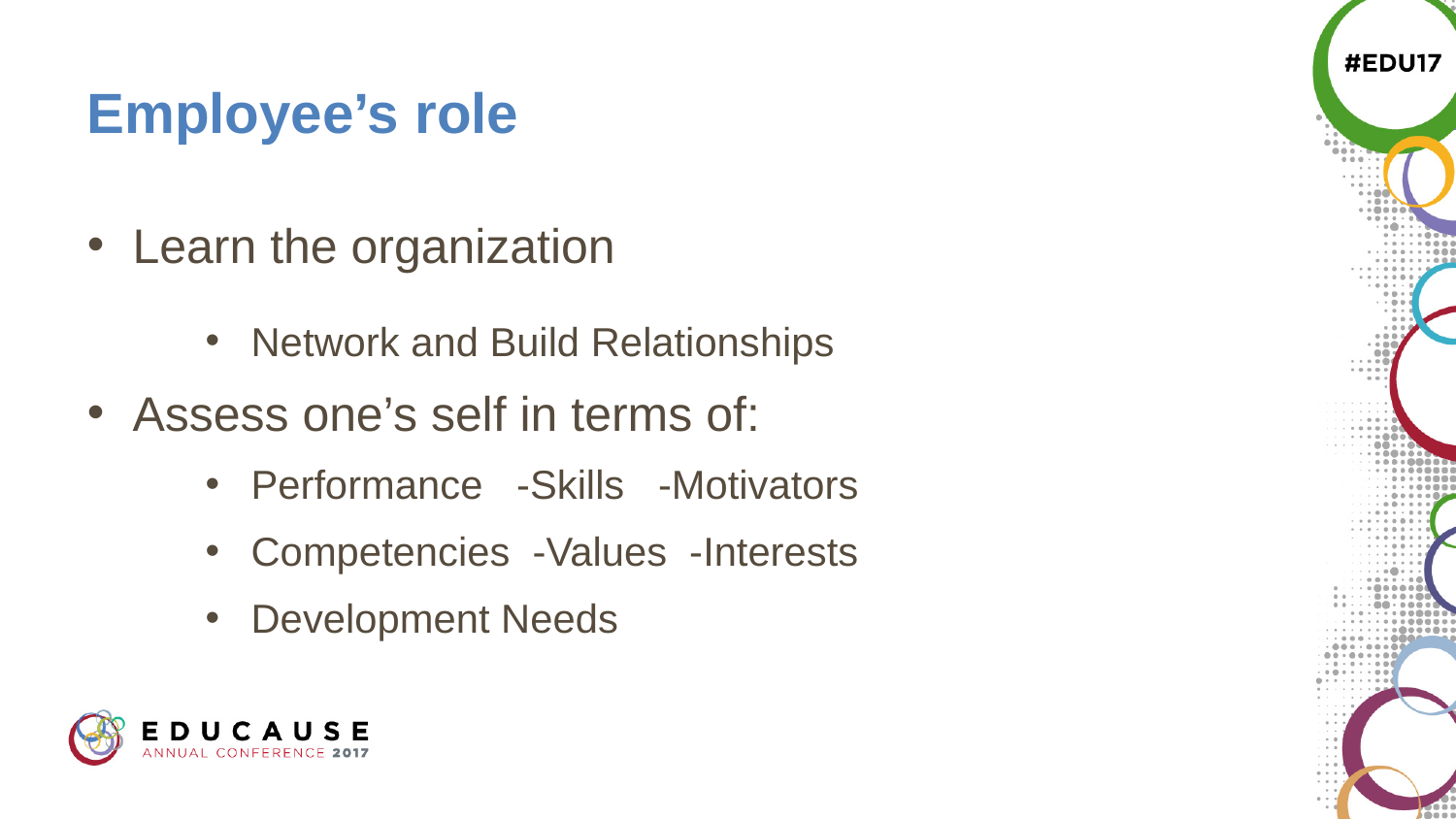

# Employee’s role
Learn the organization
Network and Build Relationships
Assess one’s self in terms of:
Performance   -Skills   -Motivators
Competencies  -Values  -Interests
Development Needs